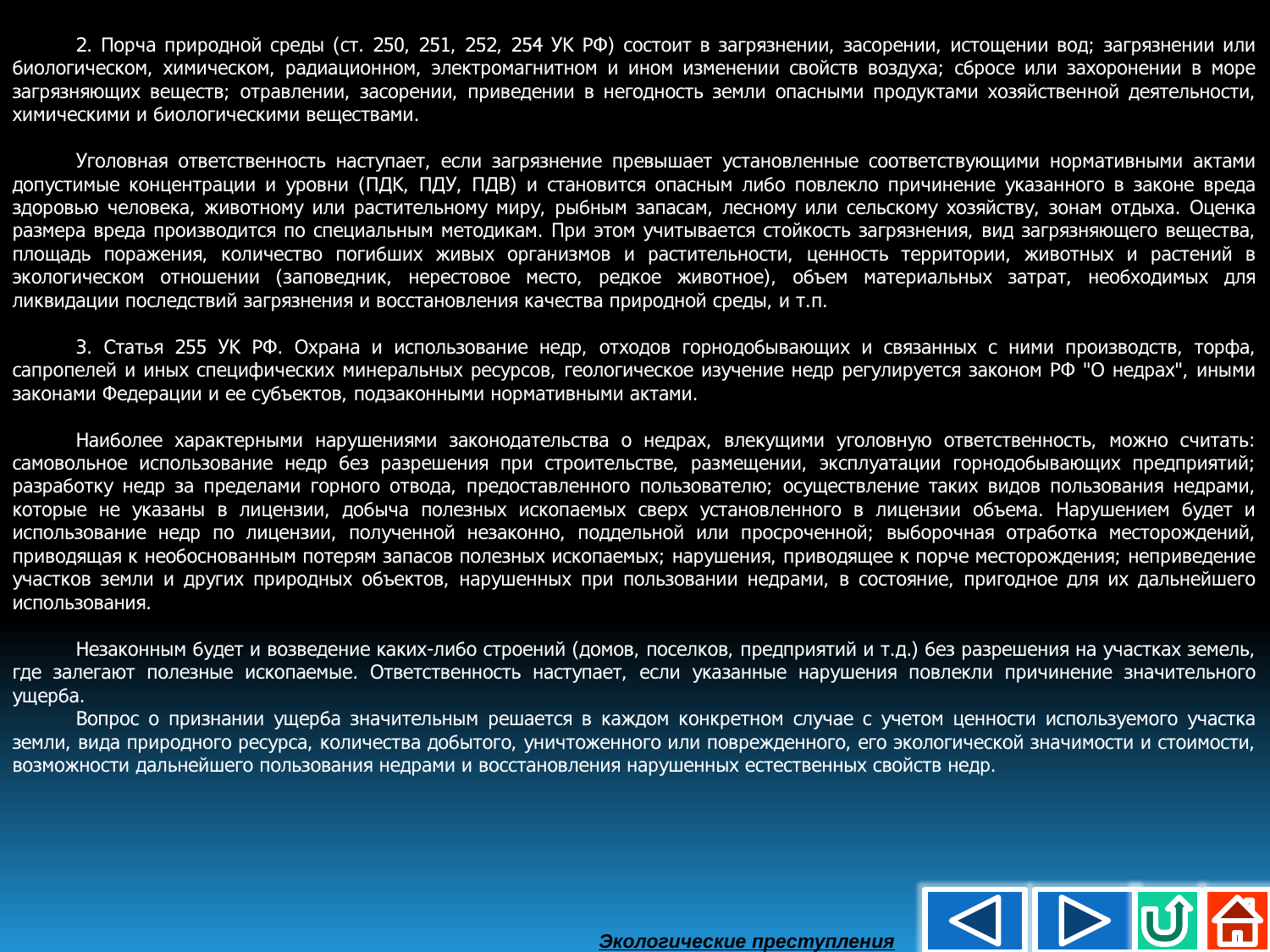

2. Порча природной среды (ст. 250, 251, 252, 254 УК РФ) состоит в загрязнении, засорении, истощении вод; загрязнении или биологическом, химическом, радиационном, электромагнитном и ином изменении свойств воздуха; сбросе или захоронении в море загрязняющих веществ; отравлении, засорении, приведении в негодность земли опасными продуктами хозяйственной деятельности, химическими и биологическими веществами.

Уголовная ответственность наступает, если загрязнение превышает установленные соответствующими нормативными актами допустимые концентрации и уровни (ПДК, ПДУ, ПДВ) и становится опасным либо повлекло причинение указанного в законе вреда здоровью человека, животному или растительному миру, рыбным запасам, лесному или сельскому хозяйству, зонам отдыха. Оценка размера вреда производится по специальным методикам. При этом учитывается стойкость загрязнения, вид загрязняющего вещества, площадь поражения, количество погибших живых организмов и растительности, ценность территории, животных и растений в экологическом отношении (заповедник, нерестовое место, редкое животное), объем материальных затрат, необходимых для ликвидации последствий загрязнения и восстановления качества природной среды, и т.п.

3. Статья 255 УК РФ. Охрана и использование недр, отходов горнодобывающих и связанных с ними производств, торфа, сапропелей и иных специфических минеральных ресурсов, геологическое изучение недр регулируется законом РФ "О недрах", иными законами Федерации и ее субъектов, подзаконными нормативными актами.

Наиболее характерными нарушениями законодательства о недрах, влекущими уголовную ответственность, можно считать: самовольное использование недр без разрешения при строительстве, размещении, эксплуатации горнодобывающих предприятий; разработку недр за пределами горного отвода, предоставленного пользователю; осуществление таких видов пользования недрами, которые не указаны в лицензии, добыча полезных ископаемых сверх установленного в лицензии объема. Нарушением будет и использование недр по лицензии, полученной незаконно, поддельной или просроченной; выборочная отработка месторождений, приводящая к необоснованным потерям запасов полезных ископаемых; нарушения, приводящее к порче месторождения; неприведение участков земли и других природных объектов, нарушенных при пользовании недрами, в состояние, пригодное для их дальнейшего использования.

Незаконным будет и возведение каких-либо строений (домов, поселков, предприятий и т.д.) без разрешения на участках земель, где залегают полезные ископаемые. Ответственность наступает, если указанные нарушения повлекли причинение значительного ущерба.
Вопрос о признании ущерба значительным решается в каждом конкретном случае с учетом ценности используемого участка земли, вида природного ресурса, количества добытого, уничтоженного или поврежденного, его экологической значимости и стоимости, возможности дальнейшего пользования недрами и восстановления нарушенных естественных свойств недр.

Экологические преступления